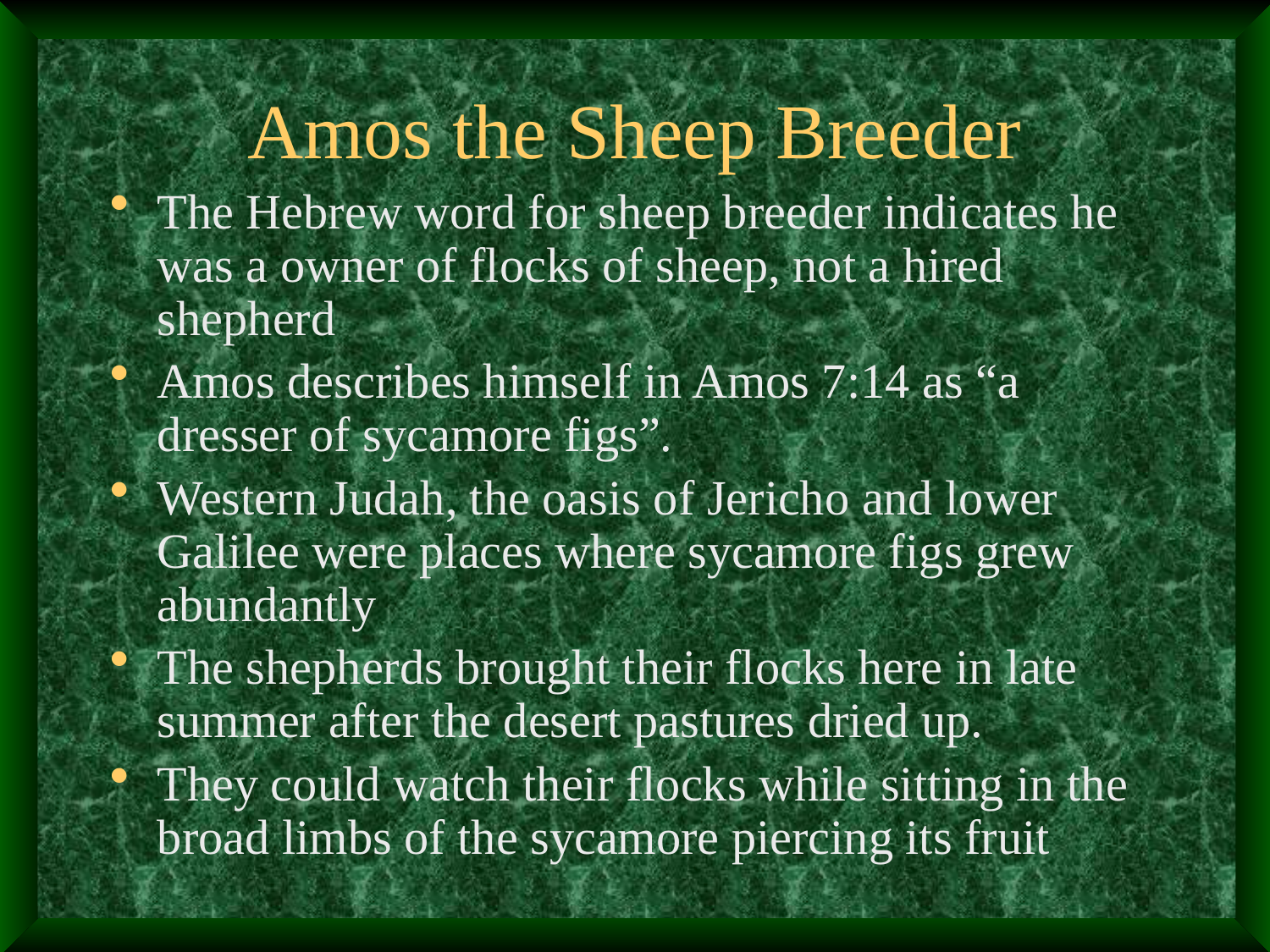

# Amos the Sheep Breeder
The Hebrew word for sheep breeder indicates he was a owner of flocks of sheep, not a hired shepherd
Amos describes himself in Amos 7:14 as “a dresser of sycamore figs”.
Western Judah, the oasis of Jericho and lower Galilee were places where sycamore figs grew abundantly
The shepherds brought their flocks here in late summer after the desert pastures dried up.
They could watch their flocks while sitting in the broad limbs of the sycamore piercing its fruit